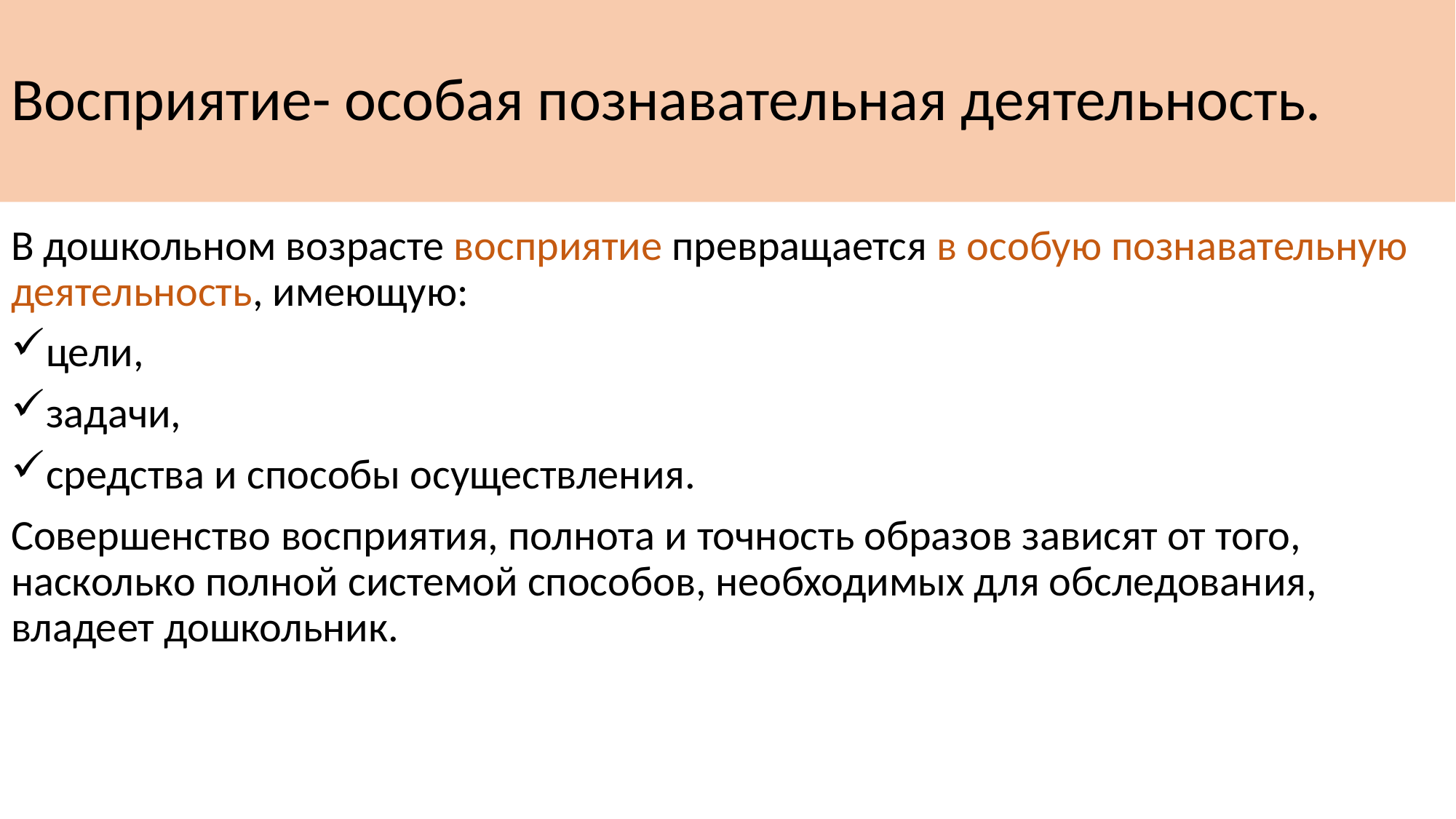

# Восприятие- особая познавательная деятельность.
В дошкольном возрасте восприятие превращается в особую познавательную деятельность, имеющую:
цели,
задачи,
средства и способы осуществления.
Совершенство восприятия, полнота и точность образов зависят от того, насколько полной системой способов, необходимых для обследования, владеет дошкольник.